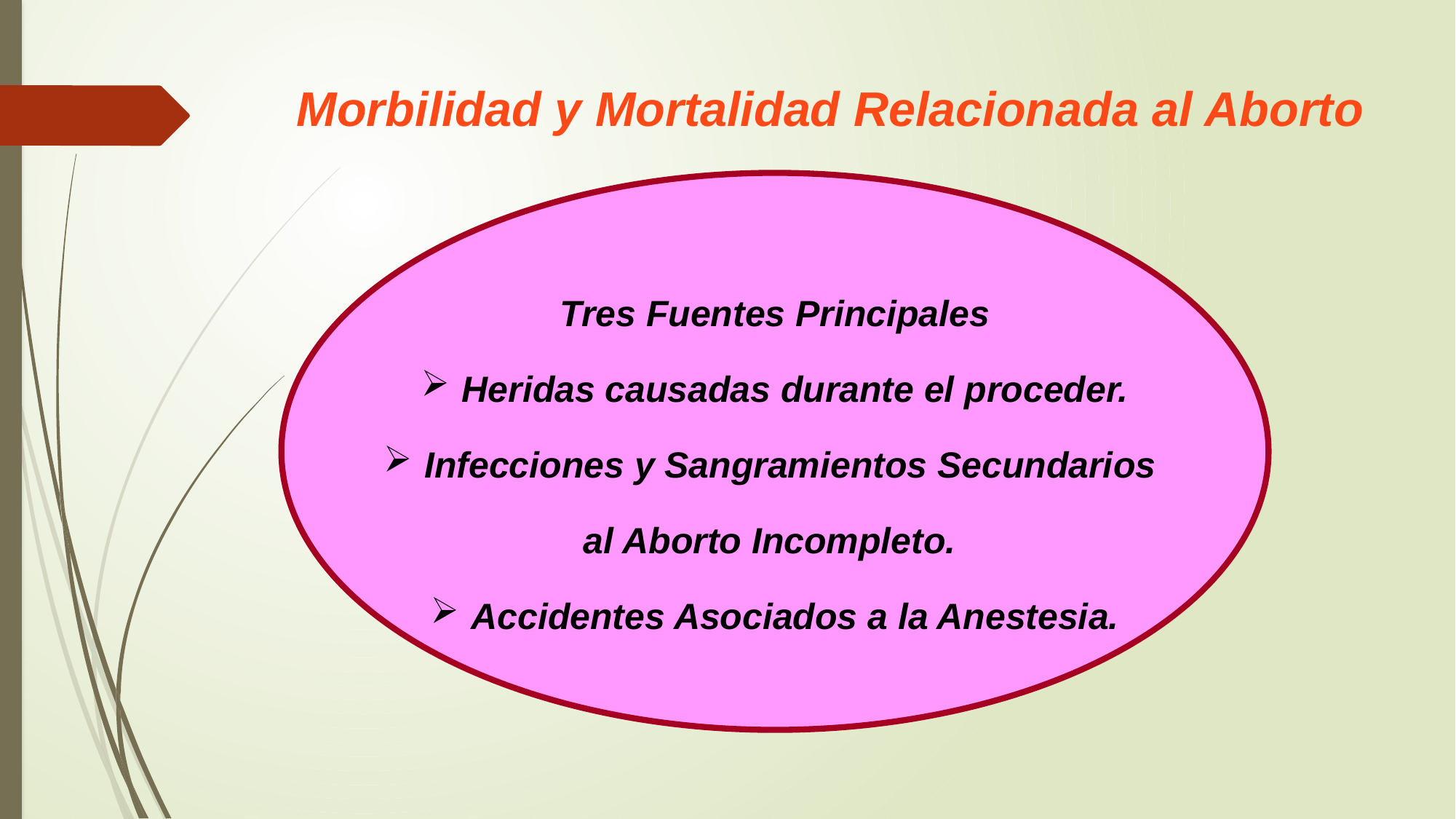

Morbilidad y Mortalidad Relacionada al Aborto

Tres Fuentes Principales
Heridas causadas durante el proceder.
Infecciones y Sangramientos Secundarios
al Aborto Incompleto.
Accidentes Asociados a la Anestesia.